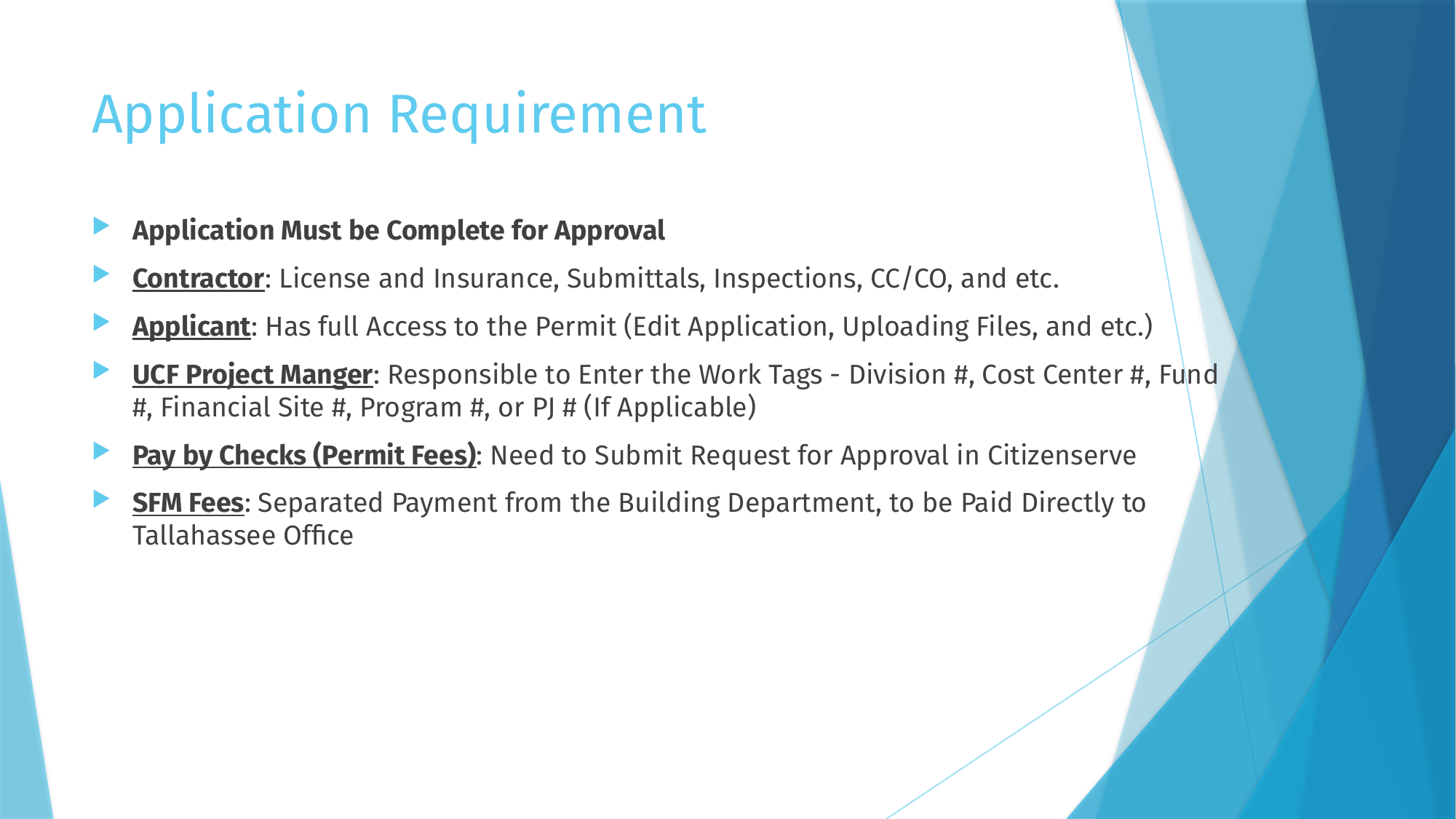

# Application Requirement
Application Must be Complete for Approval
Contractor: License and Insurance, Submittals, Inspections, CC/CO, and etc.
Applicant: Has full Access to the Permit (Edit Application, Uploading Files, and etc.)
UCF Project Manger: Responsible to Enter the Work Tags - Division #, Cost Center #, Fund #, Financial Site #, Program #, or PJ # (If Applicable)
Pay by Checks (Permit Fees): Need to Submit Request for Approval in Citizenserve
SFM Fees: Separated Payment from the Building Department, to be Paid Directly to Tallahassee Office